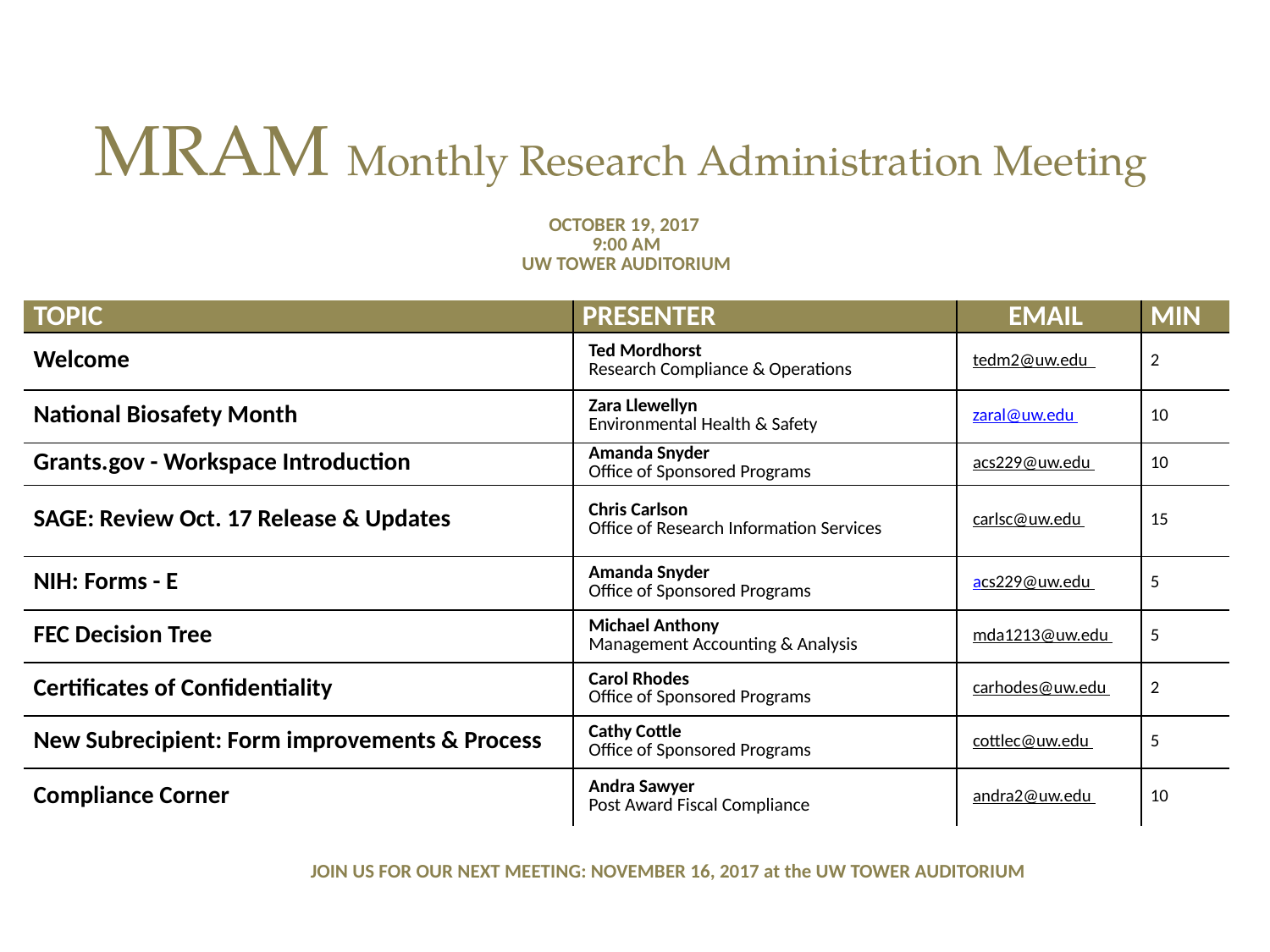

|  | MRAM Monthly Research Administration Meeting |  |  |  |  |
| --- | --- | --- | --- | --- | --- |
|  | OCTOBER 19, 2017 9:00 AM UW TOWER AUDITORIUM |  |  |  |  |
|  | TOPIC | PRESENTER | EMAIL | MIN |  |
|  | Welcome | Ted Mordhorst Research Compliance & Operations | tedm2@uw.edu | 2 |  |
|  | National Biosafety Month | Zara Llewellyn Environmental Health & Safety | zaral@uw.edu | 10 |  |
|  | Grants.gov - Workspace Introduction | Amanda Snyder Office of Sponsored Programs | acs229@uw.edu | 10 |  |
|  | SAGE: Review Oct. 17 Release & Updates | Chris Carlson Office of Research Information Services | carlsc@uw.edu | 15 |  |
|  | NIH: Forms - E | Amanda Snyder Office of Sponsored Programs | acs229@uw.edu | 5 |  |
|  | FEC Decision Tree | Michael Anthony Management Accounting & Analysis | mda1213@uw.edu | 5 |  |
|  | Certificates of Confidentiality | Carol Rhodes Office of Sponsored Programs | carhodes@uw.edu | 2 |  |
|  | New Subrecipient: Form improvements & Process | Cathy Cottle Office of Sponsored Programs | cottlec@uw.edu | 5 |  |
|  | Compliance Corner | Andra Sawyer Post Award Fiscal Compliance | andra2@uw.edu | 10 |  |
| JOIN US FOR OUR NEXT MEETING: NOVEMBER 16, 2017 at the UW TOWER AUDITORIUM |  |  |  |  |  |